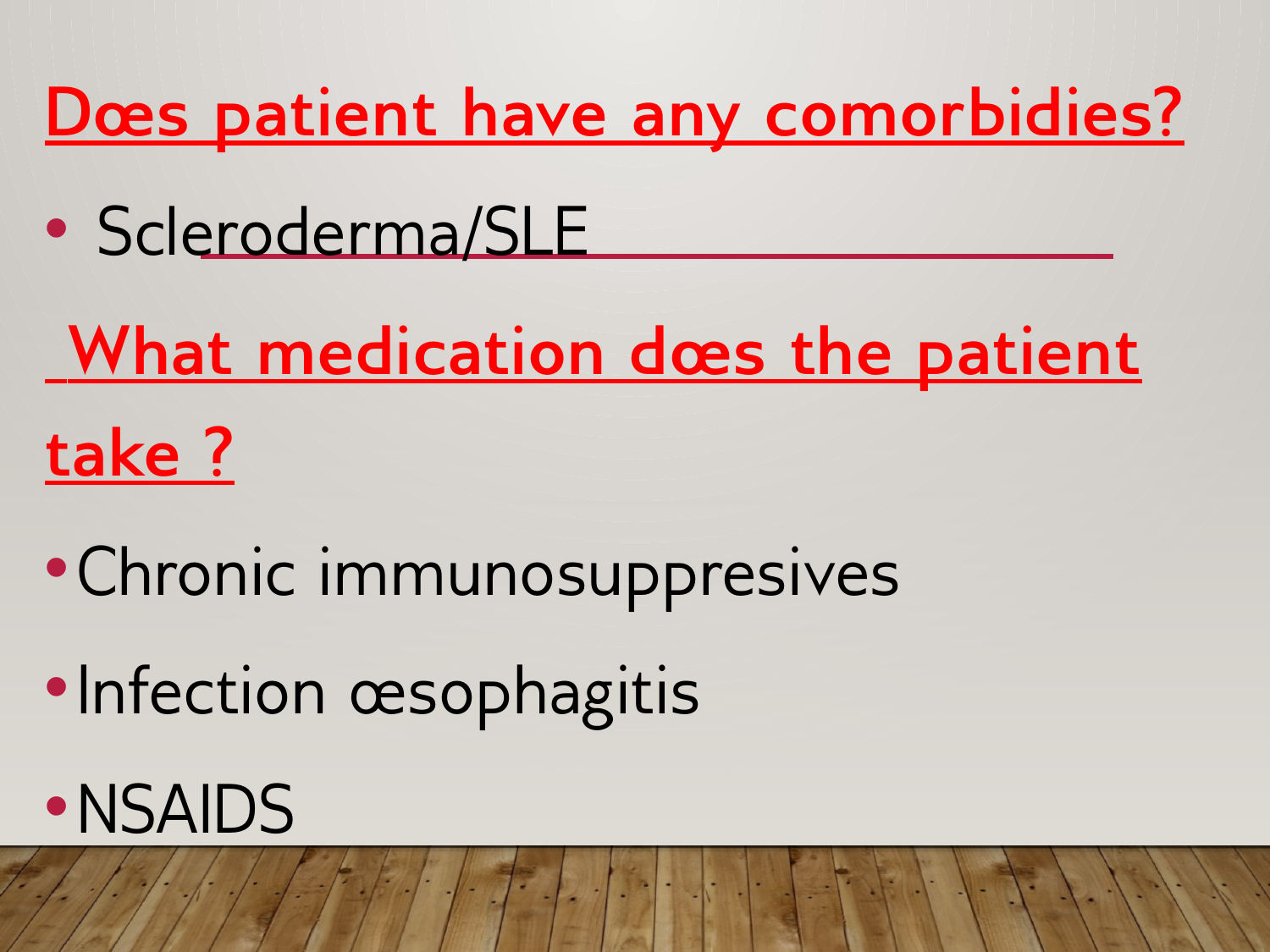

Does patient have any comorbidies?
 Scleroderma/SLE
 What medication does the patient take ?
Chronic immunosuppresives
Infection oesophagitis
NSAIDS
#